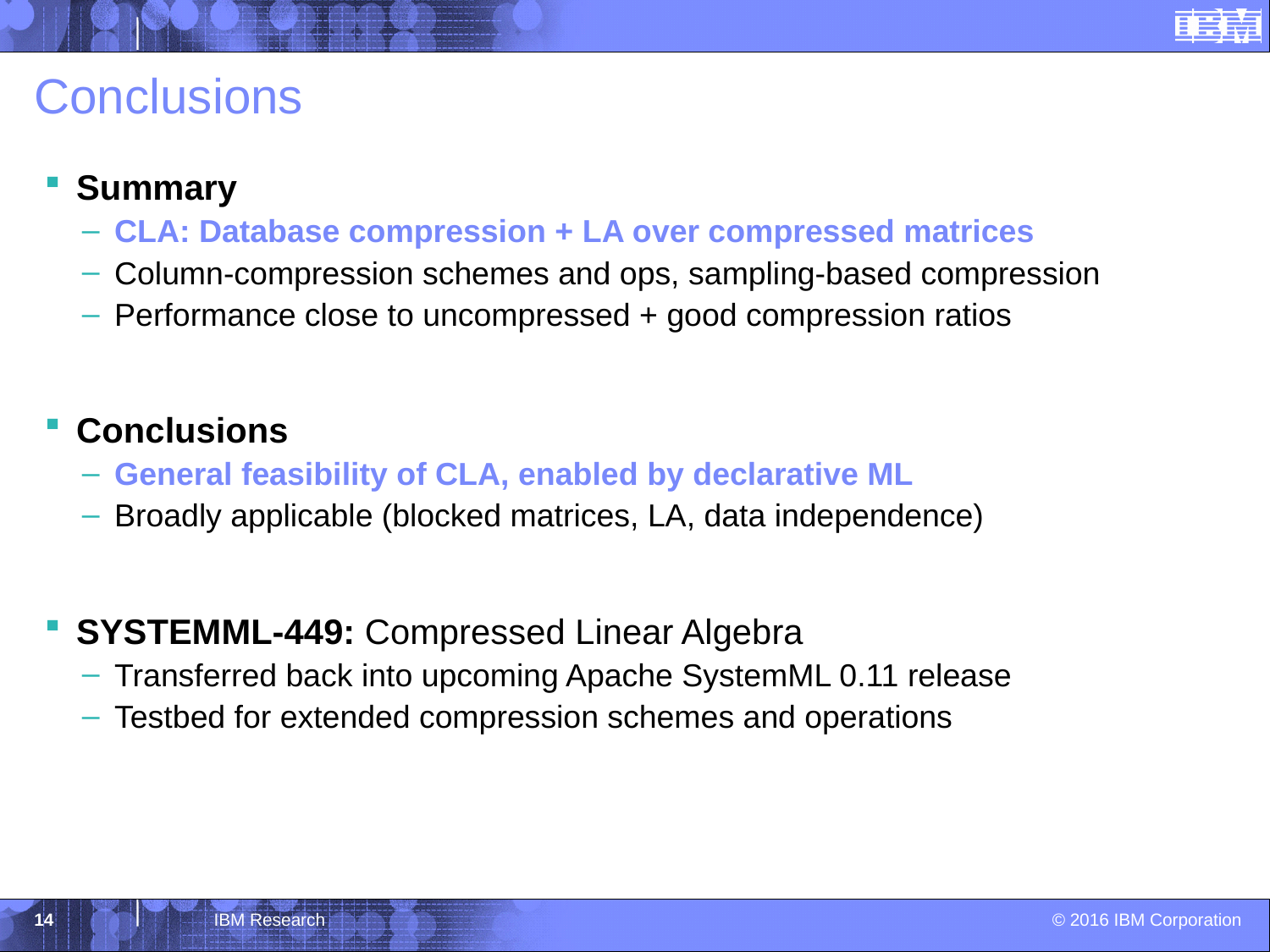

# Conclusions
Summary
CLA: Database compression + LA over compressed matrices
Column-compression schemes and ops, sampling-based compression
Performance close to uncompressed + good compression ratios

Conclusions
General feasibility of CLA, enabled by declarative ML
Broadly applicable (blocked matrices, LA, data independence)

SYSTEMML-449: Compressed Linear Algebra
Transferred back into upcoming Apache SystemML 0.11 release
Testbed for extended compression schemes and operations
14
IBM Research